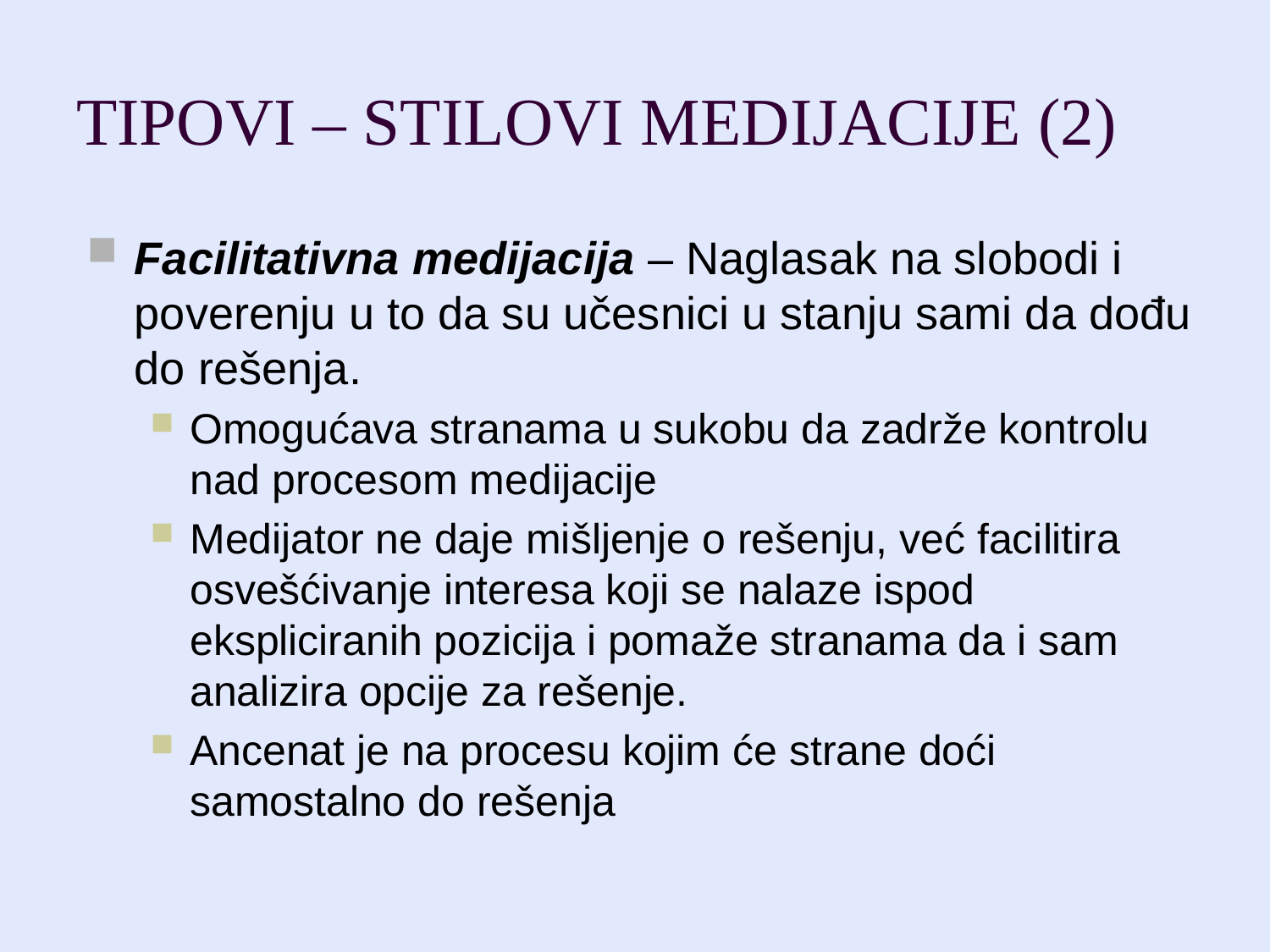

TIPOVI – STILOVI MEDIJACIJE (2)
Facilitativna medijacija – Naglasak na slobodi i poverenju u to da su učesnici u stanju sami da dođu do rešenja.
Omogućava stranama u sukobu da zadrže kontrolu nad procesom medijacije
Medijator ne daje mišljenje o rešenju, već facilitira osvešćivanje interesa koji se nalaze ispod ekspliciranih pozicija i pomaže stranama da i sam analizira opcije za rešenje.
Ancenat je na procesu kojim će strane doći samostalno do rešenja